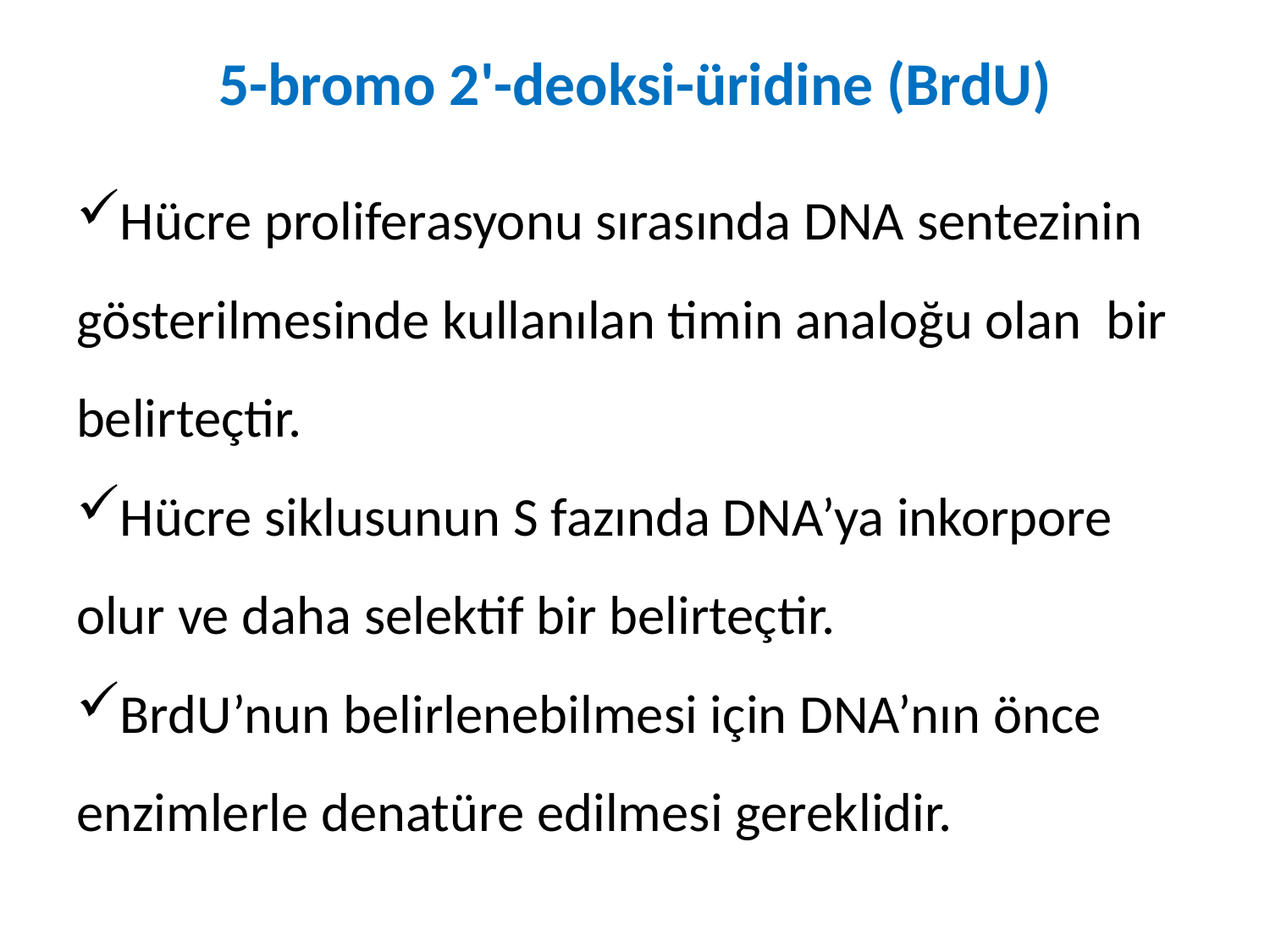

5-bromo 2'-deoksi-üridine (BrdU)
Hücre proliferasyonu sırasında DNA sentezinin gösterilmesinde kullanılan timin analoğu olan  bir belirteçtir.
Hücre siklusunun S fazında DNA’ya inkorpore olur ve daha selektif bir belirteçtir.
BrdU’nun belirlenebilmesi için DNA’nın önce enzimlerle denatüre edilmesi gereklidir.